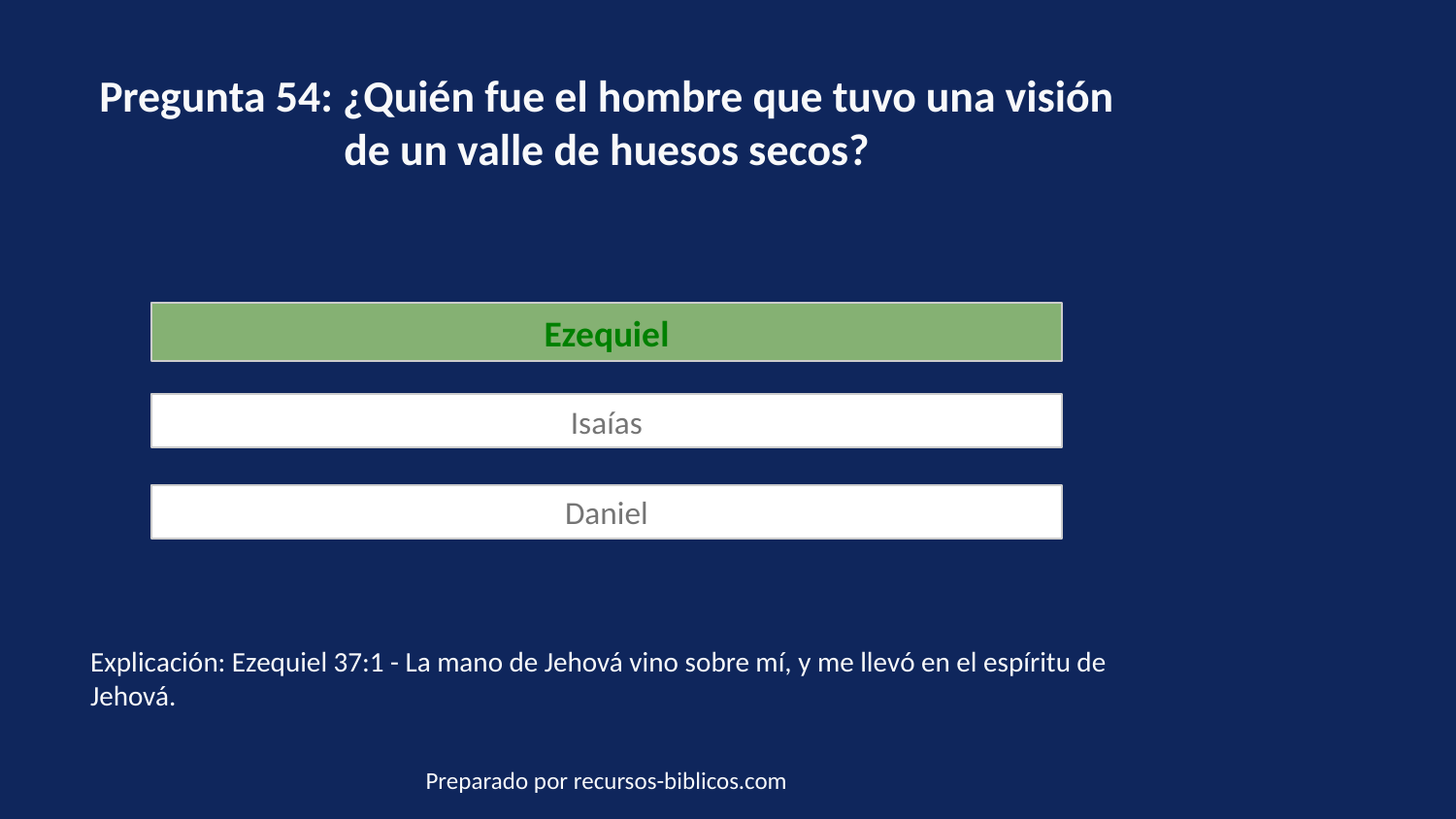

Pregunta 54: ¿Quién fue el hombre que tuvo una visión de un valle de huesos secos?
Ezequiel
Isaías
Daniel
Explicación: Ezequiel 37:1 - La mano de Jehová vino sobre mí, y me llevó en el espíritu de Jehová.
Preparado por recursos-biblicos.com